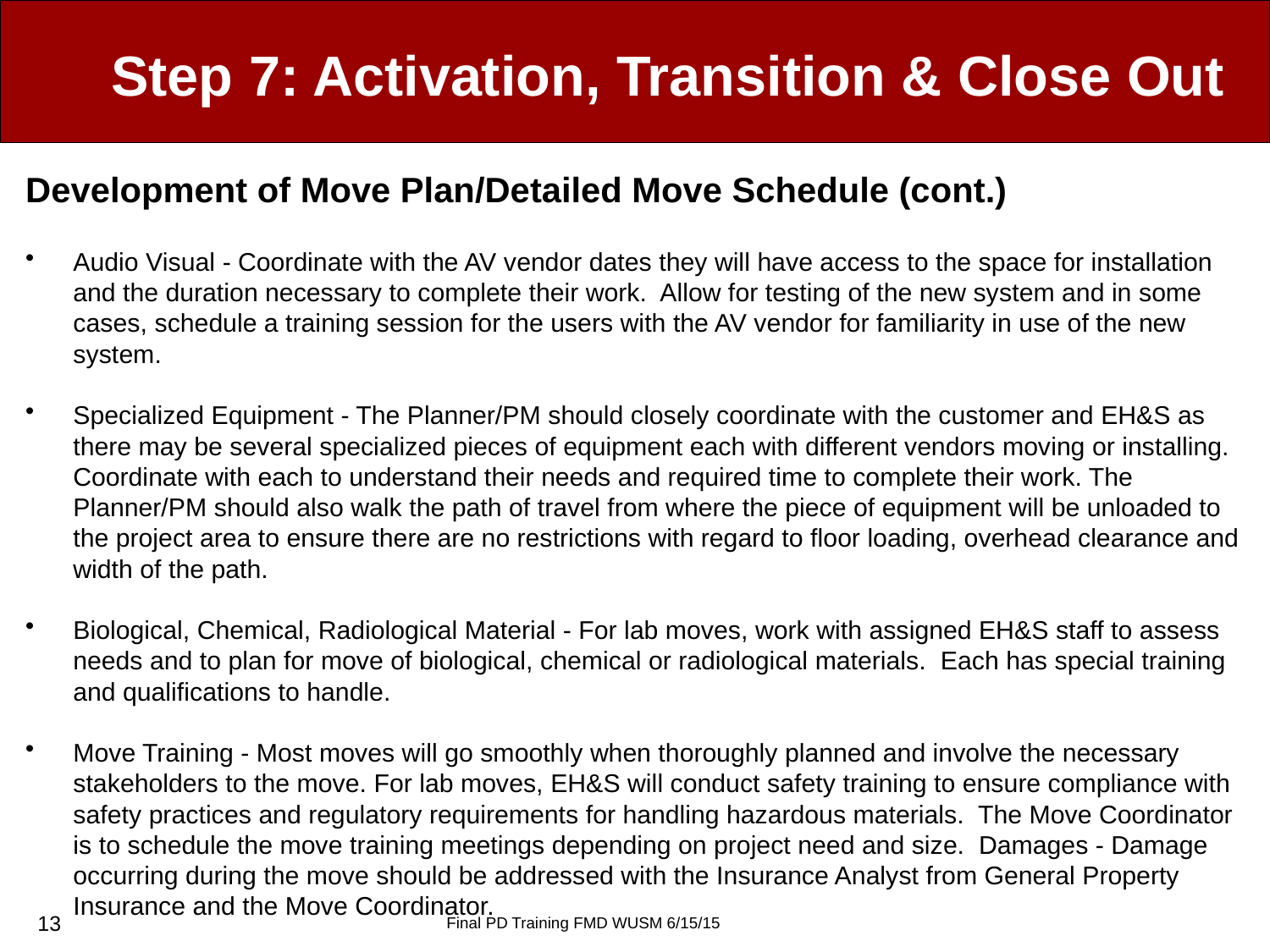

# Step 7: Activation, Transition & Close Out
Development of Move Plan/Detailed Move Schedule (cont.)

Audio Visual - Coordinate with the AV vendor dates they will have access to the space for installation and the duration necessary to complete their work.  Allow for testing of the new system and in some cases, schedule a training session for the users with the AV vendor for familiarity in use of the new system.

Specialized Equipment - The Planner/PM should closely coordinate with the customer and EH&S as there may be several specialized pieces of equipment each with different vendors moving or installing.  Coordinate with each to understand their needs and required time to complete their work. The Planner/PM should also walk the path of travel from where the piece of equipment will be unloaded to the project area to ensure there are no restrictions with regard to floor loading, overhead clearance and width of the path.

Biological, Chemical, Radiological Material - For lab moves, work with assigned EH&S staff to assess needs and to plan for move of biological, chemical or radiological materials.  Each has special training and qualifications to handle.

Move Training - Most moves will go smoothly when thoroughly planned and involve the necessary stakeholders to the move. For lab moves, EH&S will conduct safety training to ensure compliance with safety practices and regulatory requirements for handling hazardous materials.  The Move Coordinator is to schedule the move training meetings depending on project need and size.  Damages - Damage occurring during the move should be addressed with the Insurance Analyst from General Property Insurance and the Move Coordinator.
13
Final PD Training FMD WUSM 6/15/15